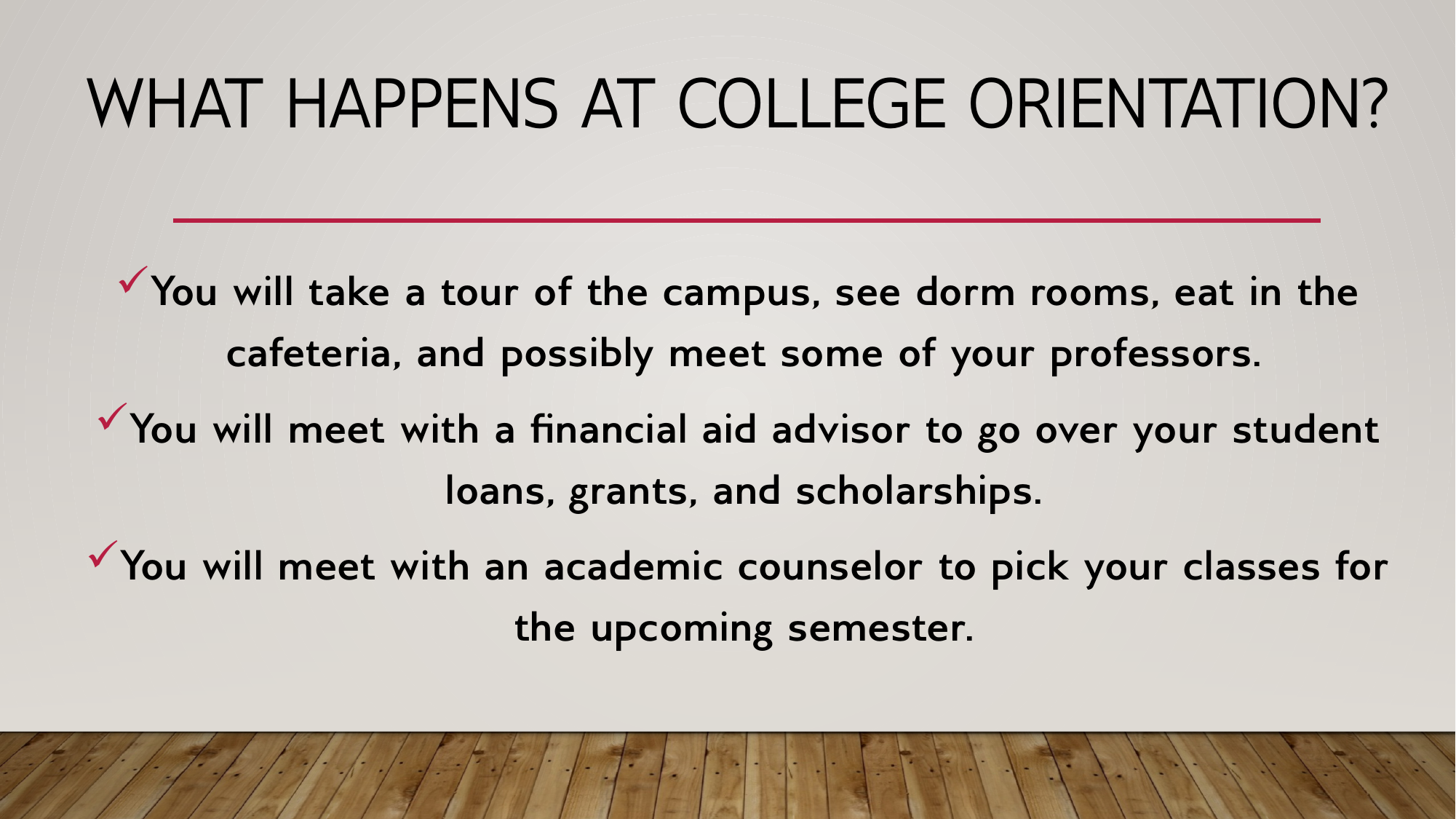

# What happens at College orientation?
You will take a tour of the campus, see dorm rooms, eat in the cafeteria, and possibly meet some of your professors.
You will meet with a financial aid advisor to go over your student loans, grants, and scholarships.
You will meet with an academic counselor to pick your classes for the upcoming semester.